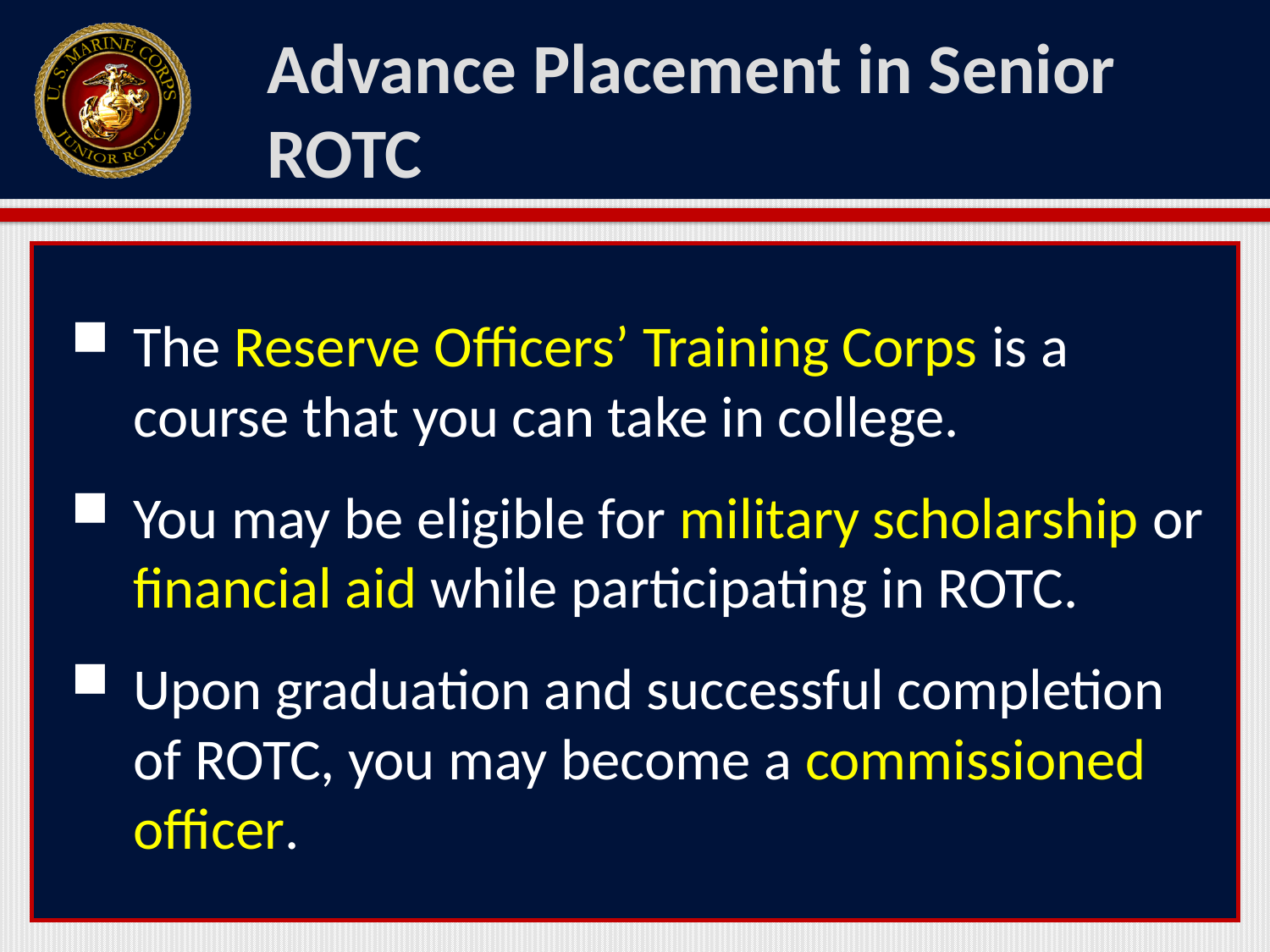

# Advance Placement in Senior ROTC
The Reserve Officers’ Training Corps is a course that you can take in college.
You may be eligible for military scholarship or financial aid while participating in ROTC.
Upon graduation and successful completion of ROTC, you may become a commissioned officer.